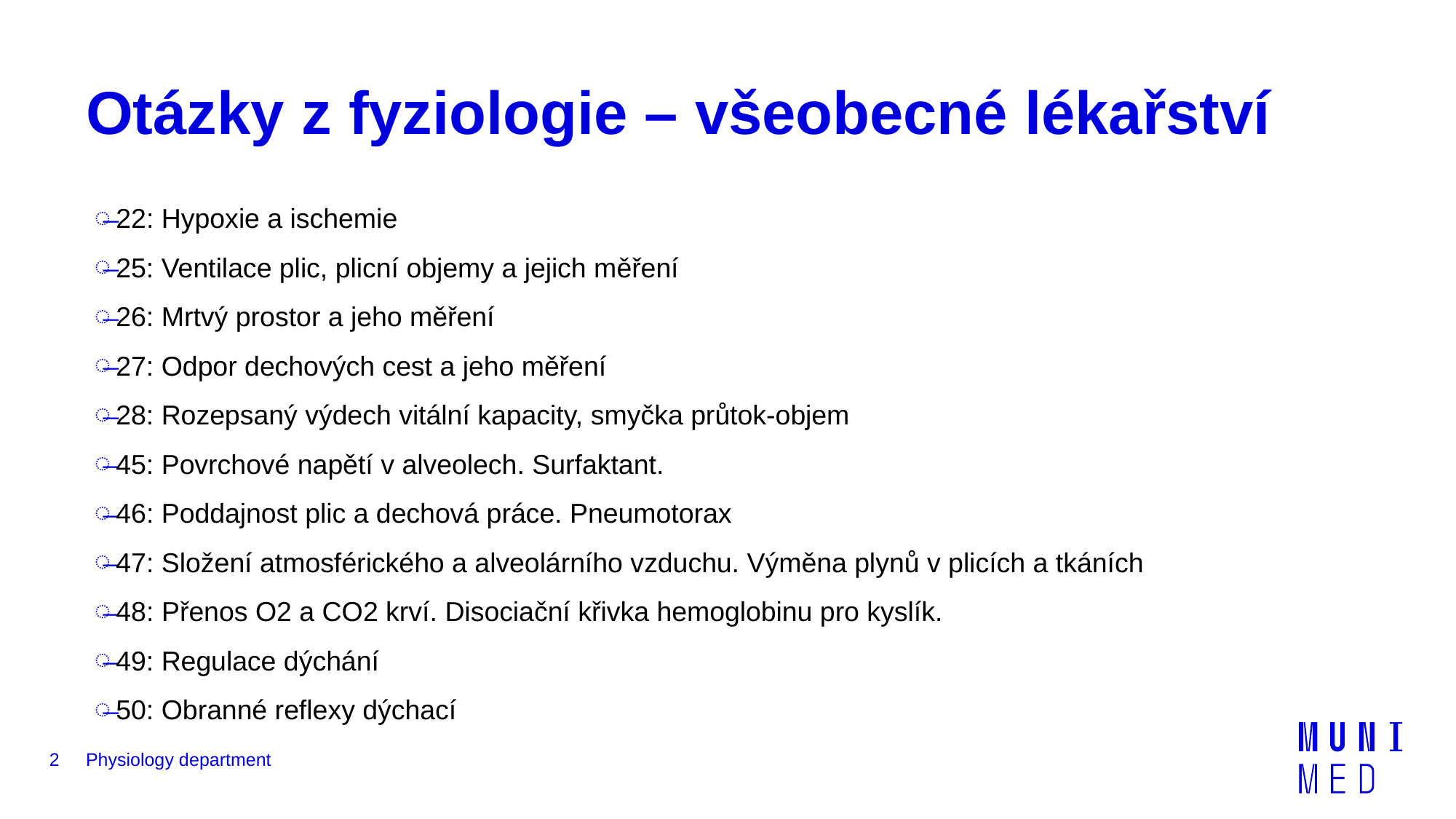

# Otázky z fyziologie – všeobecné lékařství
22: Hypoxie a ischemie
25: Ventilace plic, plicní objemy a jejich měření
26: Mrtvý prostor a jeho měření
27: Odpor dechových cest a jeho měření
28: Rozepsaný výdech vitální kapacity, smyčka průtok-objem
45: Povrchové napětí v alveolech. Surfaktant.
46: Poddajnost plic a dechová práce. Pneumotorax
47: Složení atmosférického a alveolárního vzduchu. Výměna plynů v plicích a tkáních
48: Přenos O2 a CO2 krví. Disociační křivka hemoglobinu pro kyslík.
49: Regulace dýchání
50: Obranné reflexy dýchací
2
Physiology department